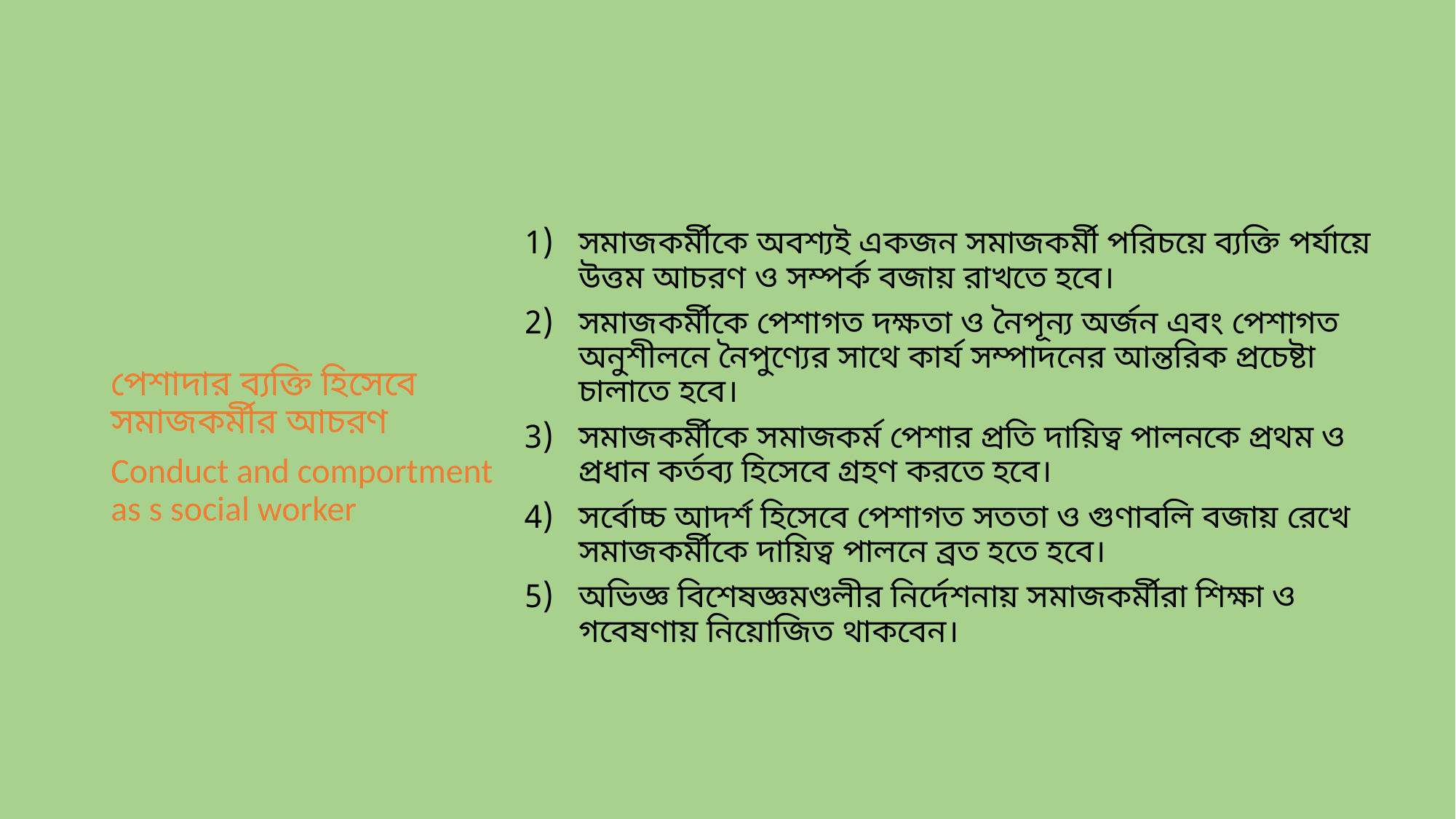

#
সমাজকর্মীকে অবশ্যই একজন সমাজকর্মী পরিচয়ে ব্যক্তি পর্যায়ে উত্তম আচরণ ও সম্পর্ক বজায় রাখতে হবে।
সমাজকর্মীকে পেশাগত দক্ষতা ও নৈপূন্য অর্জন এবং পেশাগত অনুশীলনে নৈপুণ্যের সাথে কার্য সম্পাদনের আন্তরিক প্রচেষ্টা চালাতে হবে।
সমাজকর্মীকে সমাজকর্ম পেশার প্রতি দায়িত্ব পালনকে প্রথম ও প্রধান কর্তব্য হিসেবে গ্রহণ করতে হবে।
সর্বোচ্চ আদর্শ হিসেবে পেশাগত সততা ও গুণাবলি বজায় রেখে সমাজকর্মীকে দায়িত্ব পালনে ব্রত হতে হবে।
অভিজ্ঞ বিশেষজ্ঞমণ্ডলীর নির্দেশনায় সমাজকর্মীরা শিক্ষা ও গবেষণায় নিয়োজিত থাকবেন।

পেশাদার ব্যক্তি হিসেবে সমাজকর্মীর আচরণ
Conduct and comportment as s social worker